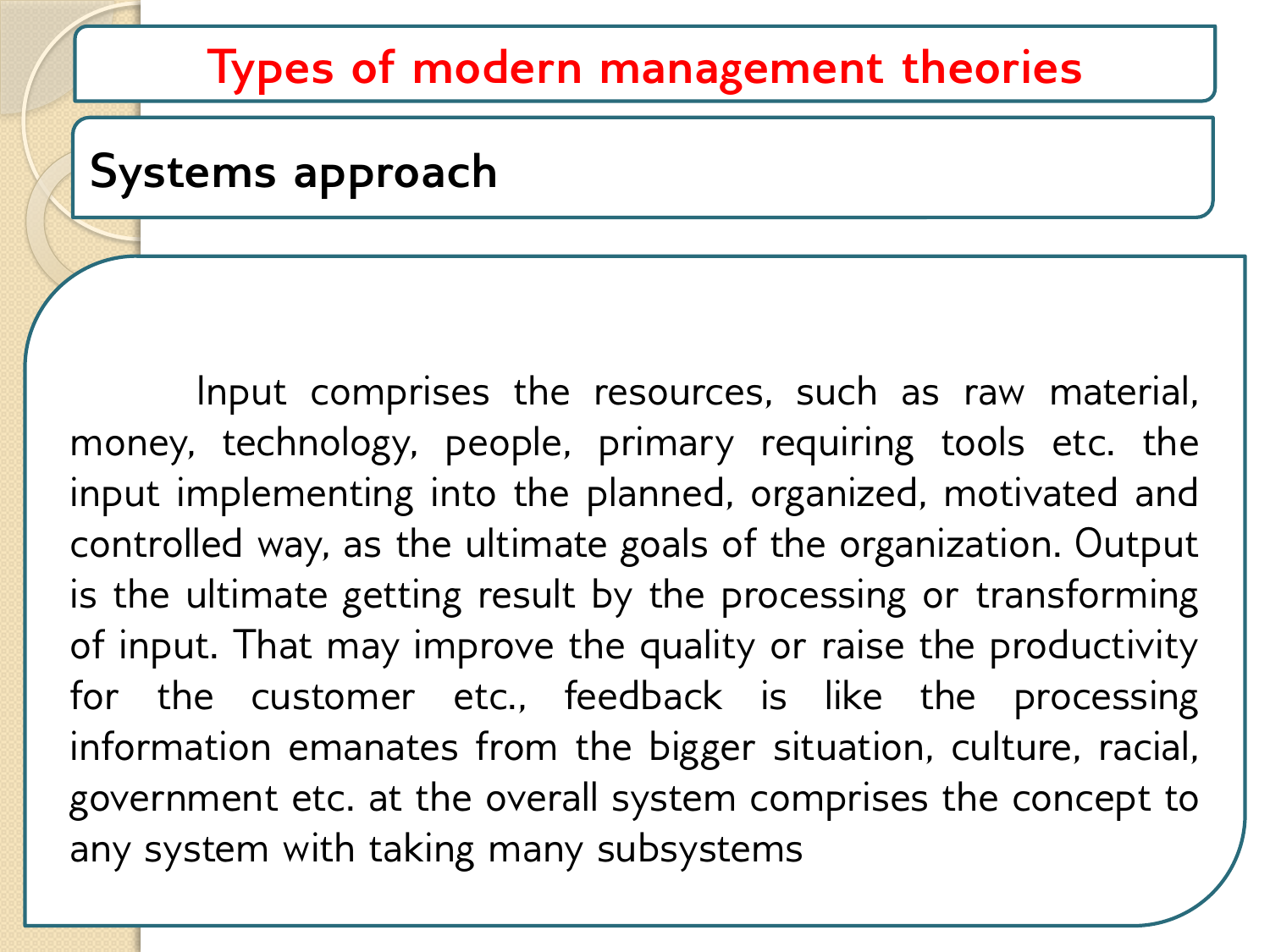

Types of modern management theories

Systems approach

	Input comprises the resources, such as raw material, money, technology, people, primary requiring tools etc. the input implementing into the planned, organized, motivated and controlled way, as the ultimate goals of the organization. Output is the ultimate getting result by the processing or transforming of input. That may improve the quality or raise the productivity for the customer etc., feedback is like the processing information emanates from the bigger situation, culture, racial, government etc. at the overall system comprises the concept to any system with taking many subsystems